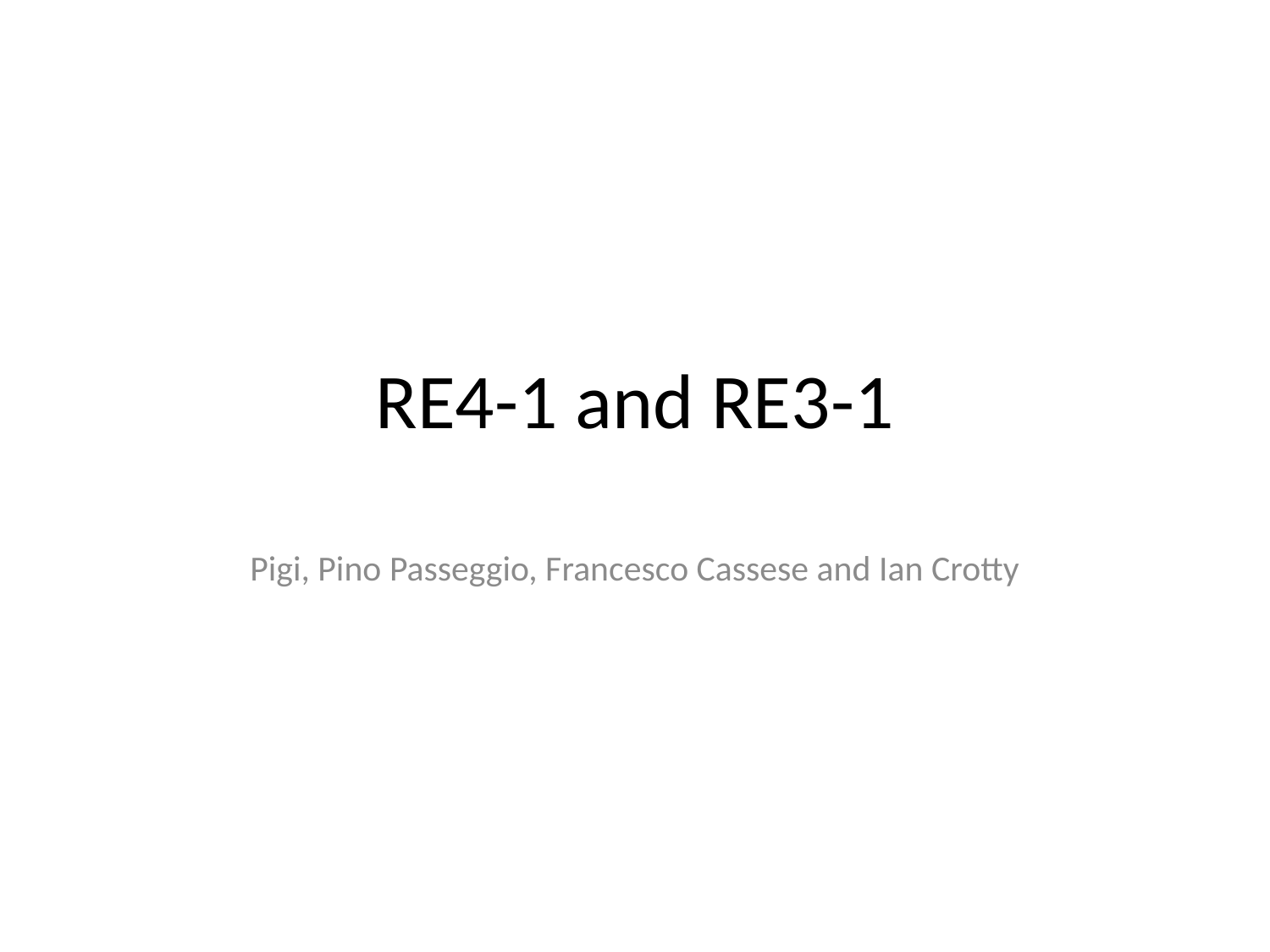

# RE4-1 and RE3-1
Pigi, Pino Passeggio, Francesco Cassese and Ian Crotty